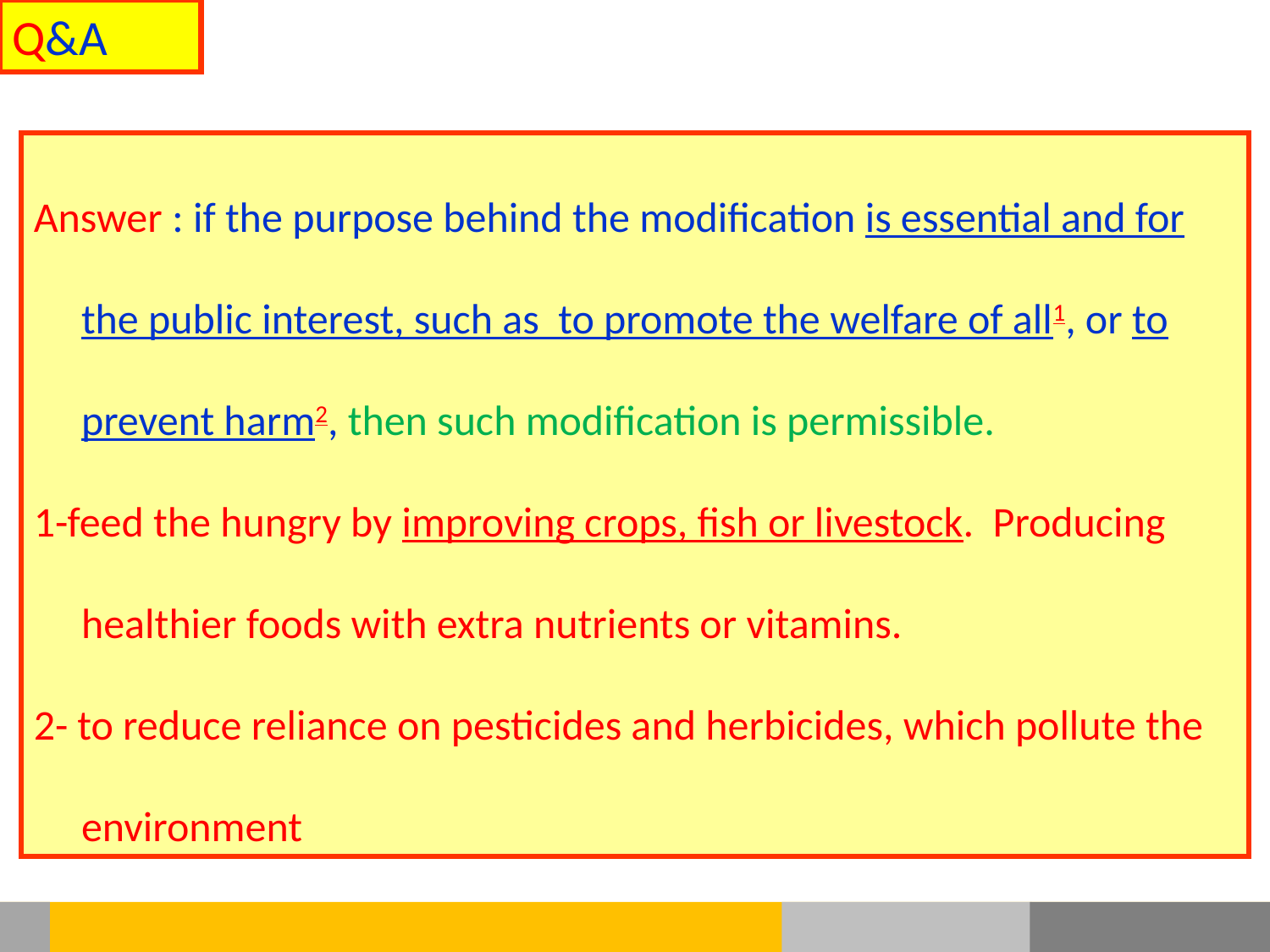

Q&A
Answer : if the purpose behind the modification is essential and for the public interest, such as  to promote the welfare of all1, or to prevent harm2, then such modification is permissible.
1-feed the hungry by improving crops, fish or livestock.  Producing healthier foods with extra nutrients or vitamins.
2- to reduce reliance on pesticides and herbicides, which pollute the environment